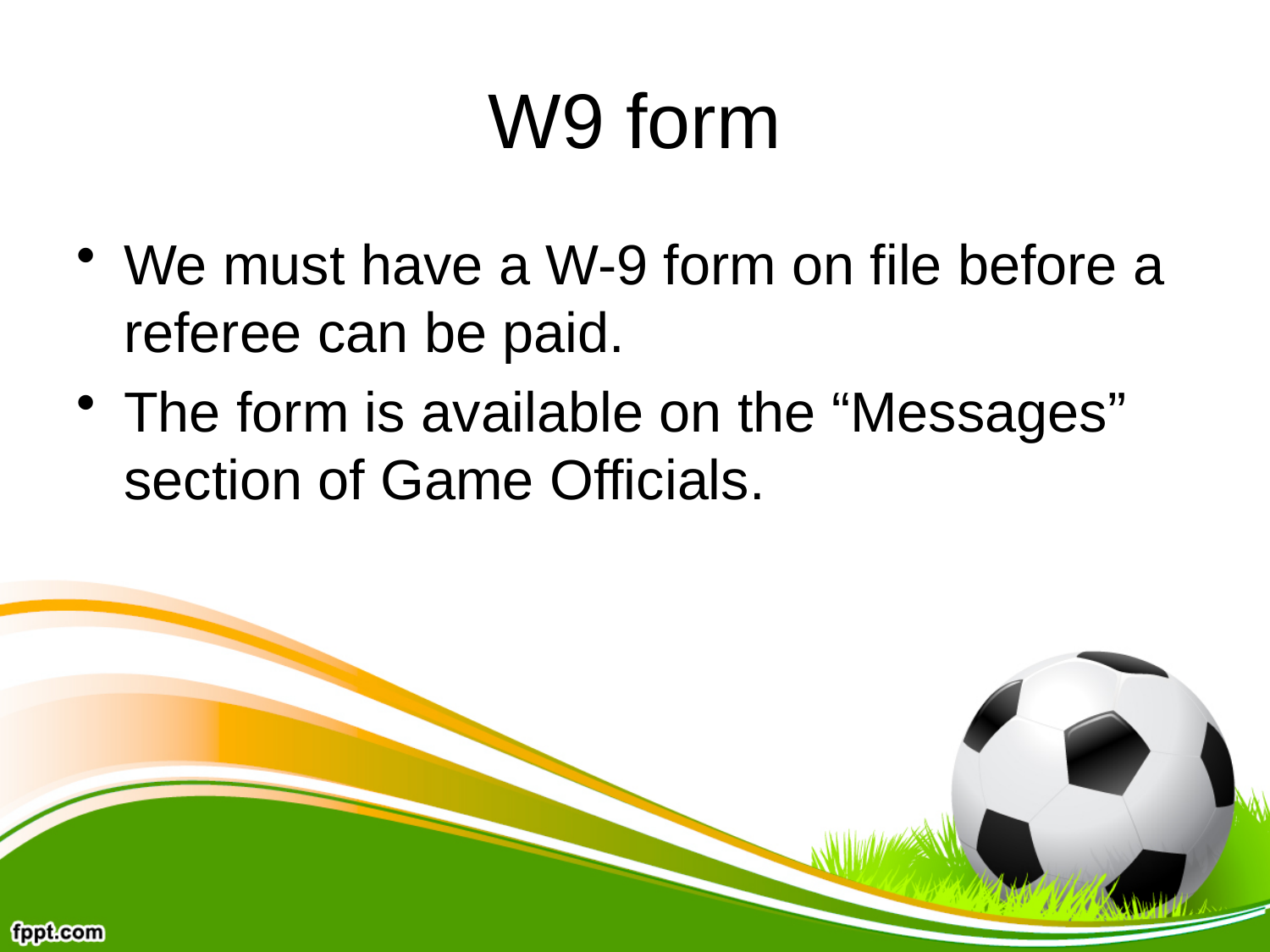

# W9 form
We must have a W-9 form on file before a referee can be paid.
The form is available on the “Messages” section of Game Officials.